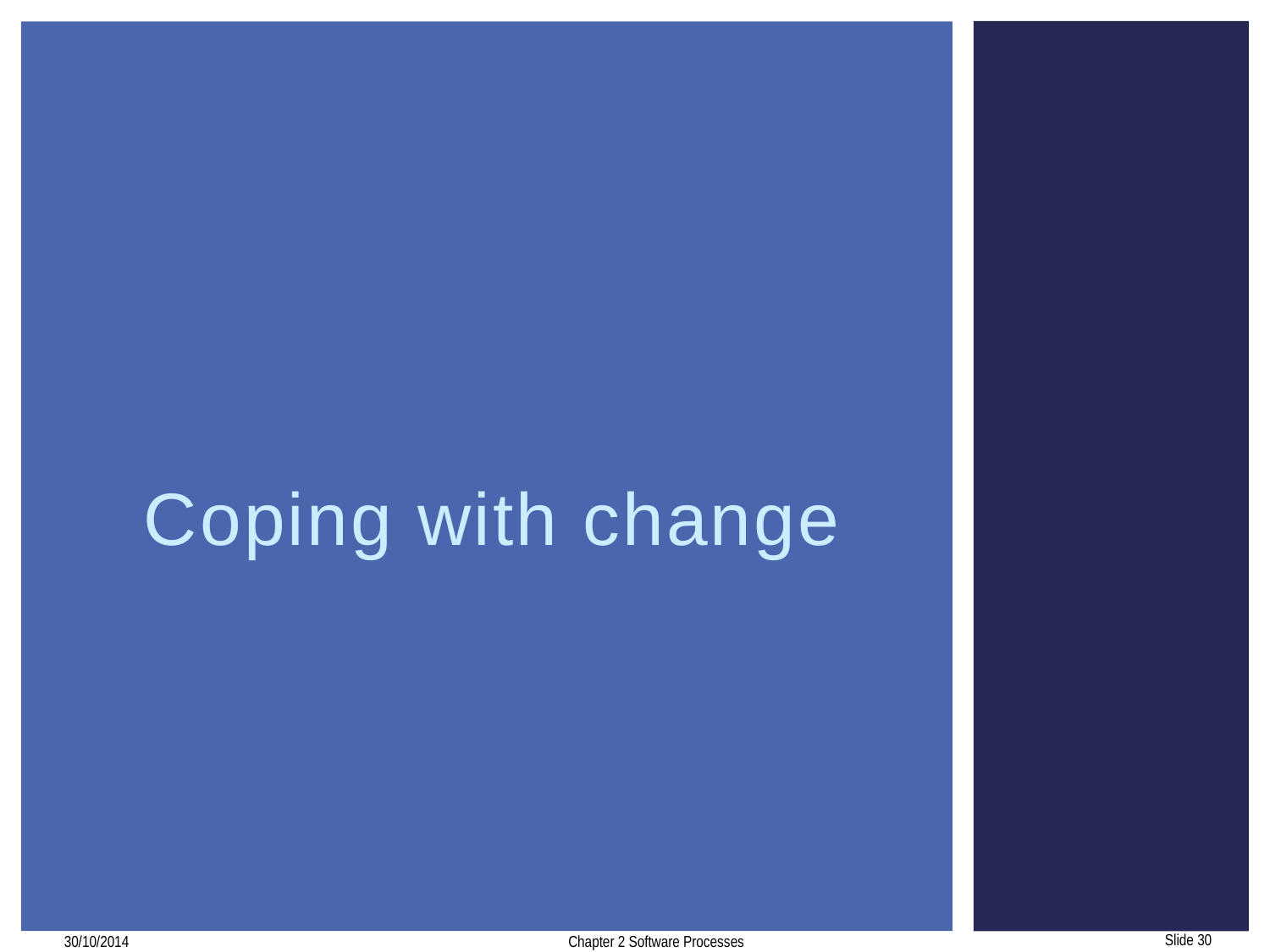

# Coping with change

30/10/2014
Chapter 2 Software Processes